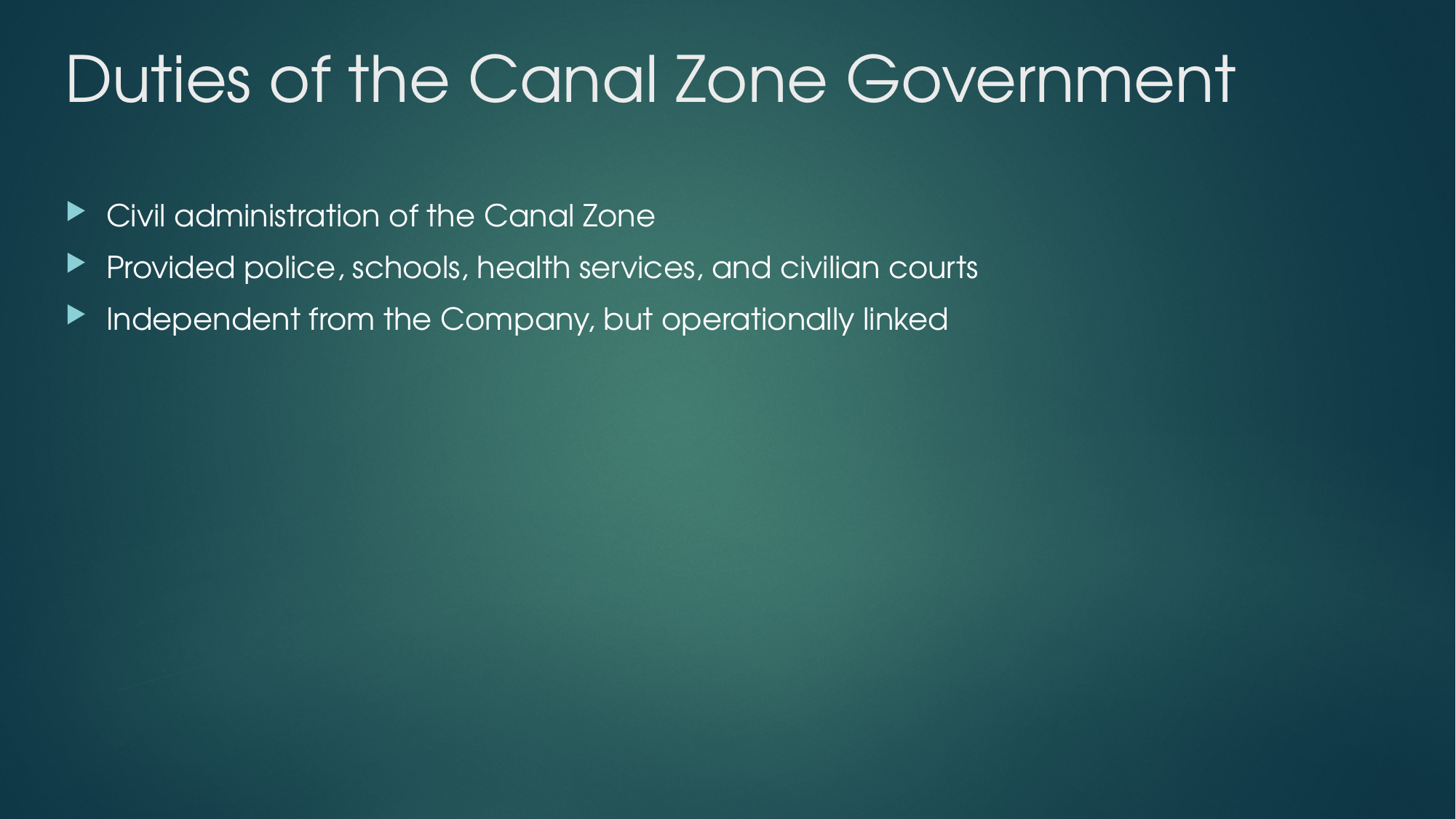

Duties of the Canal Zone Government
Civil administration of the Canal Zone
Provided police, schools, health services, and civilian courts
Independent from the Company, but operationally linked